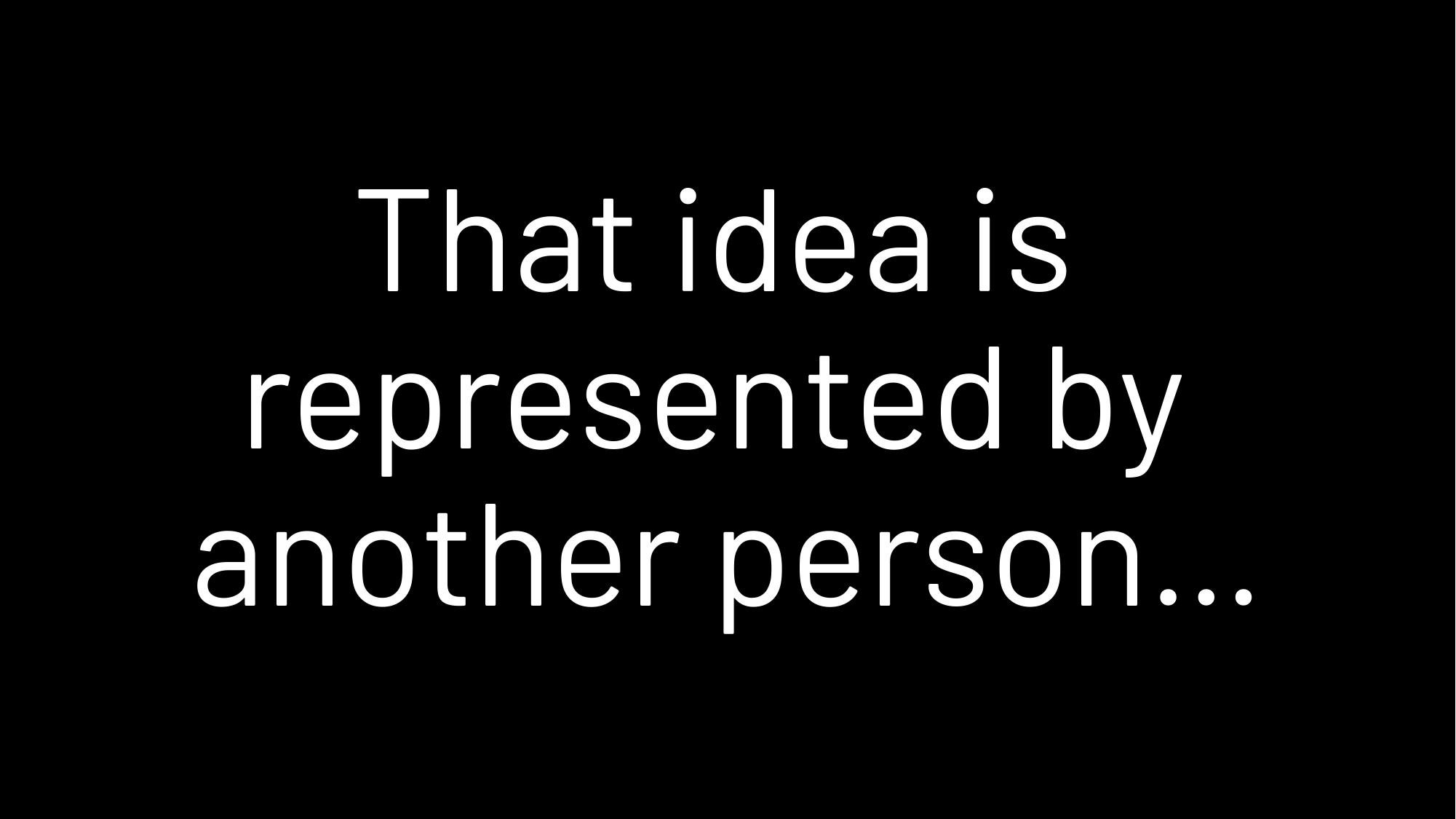

# That idea is represented by another person…